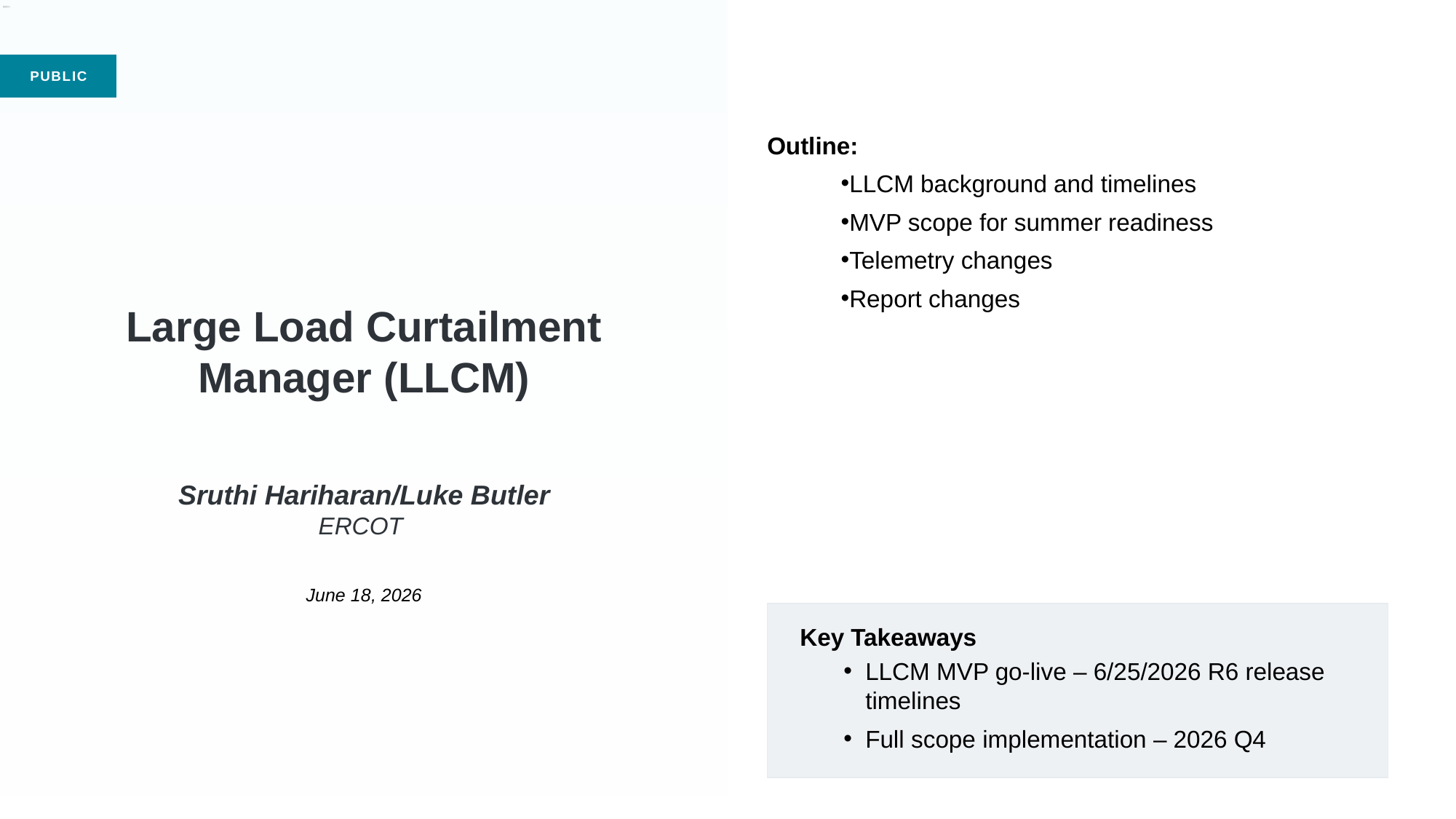

Outline:
LLCM background and timelines
MVP scope for summer readiness
Telemetry changes
Report changes

# Large Load Curtailment Manager (LLCM) Sruthi Hariharan/Luke Butler ERCOT June 18, 2026
Key Takeaways
LLCM MVP go-live – 6/25/2026 R6 release timelines
Full scope implementation – 2026 Q4